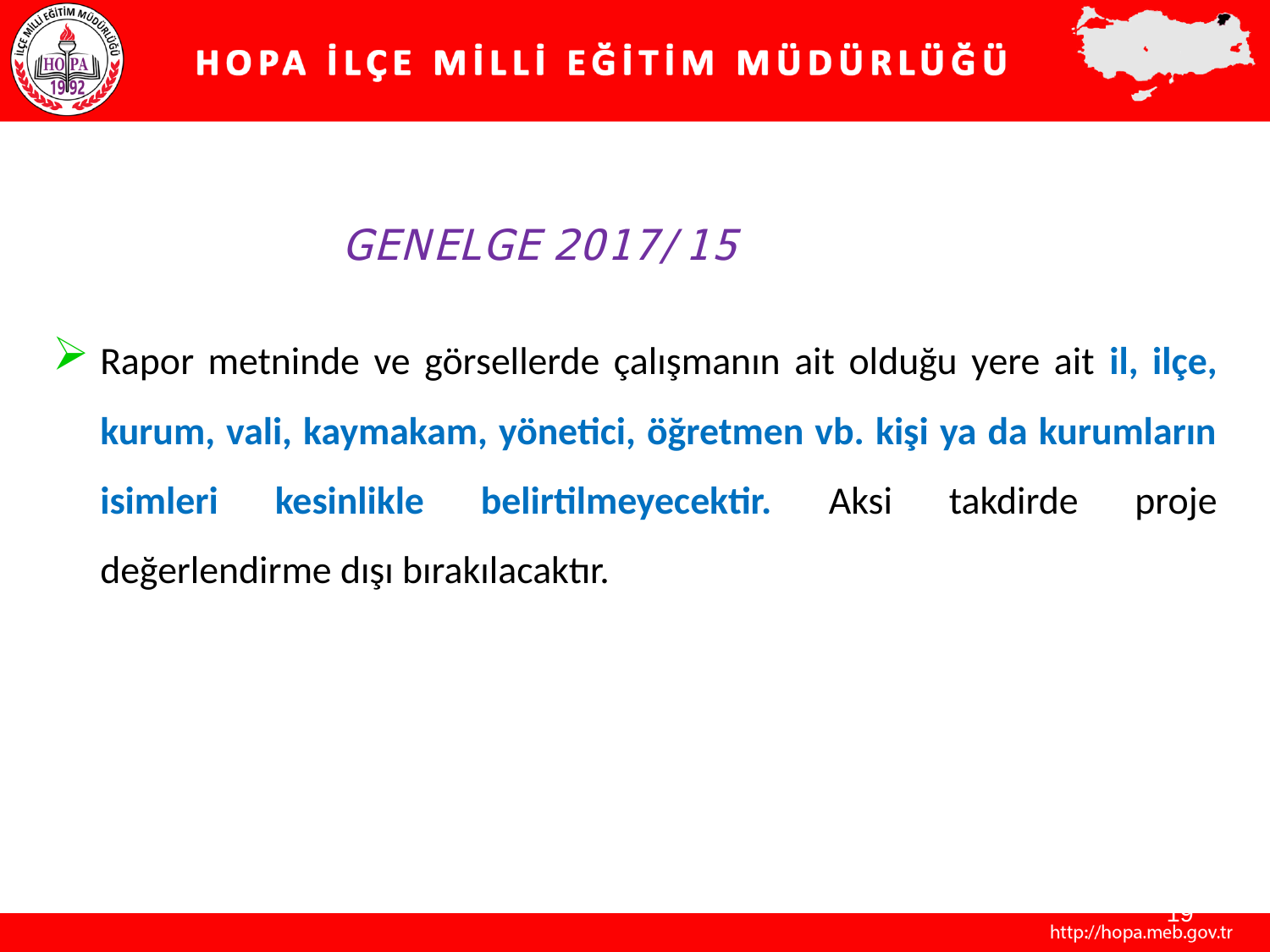

# GENELGE 2017/15
Rapor metninde ve görsellerde çalışmanın ait olduğu yere ait il, ilçe, kurum, vali, kaymakam, yönetici, öğretmen vb. kişi ya da kurumların isimleri kesinlikle belirtilmeyecektir. Aksi takdirde proje değerlendirme dışı bırakılacaktır.

19